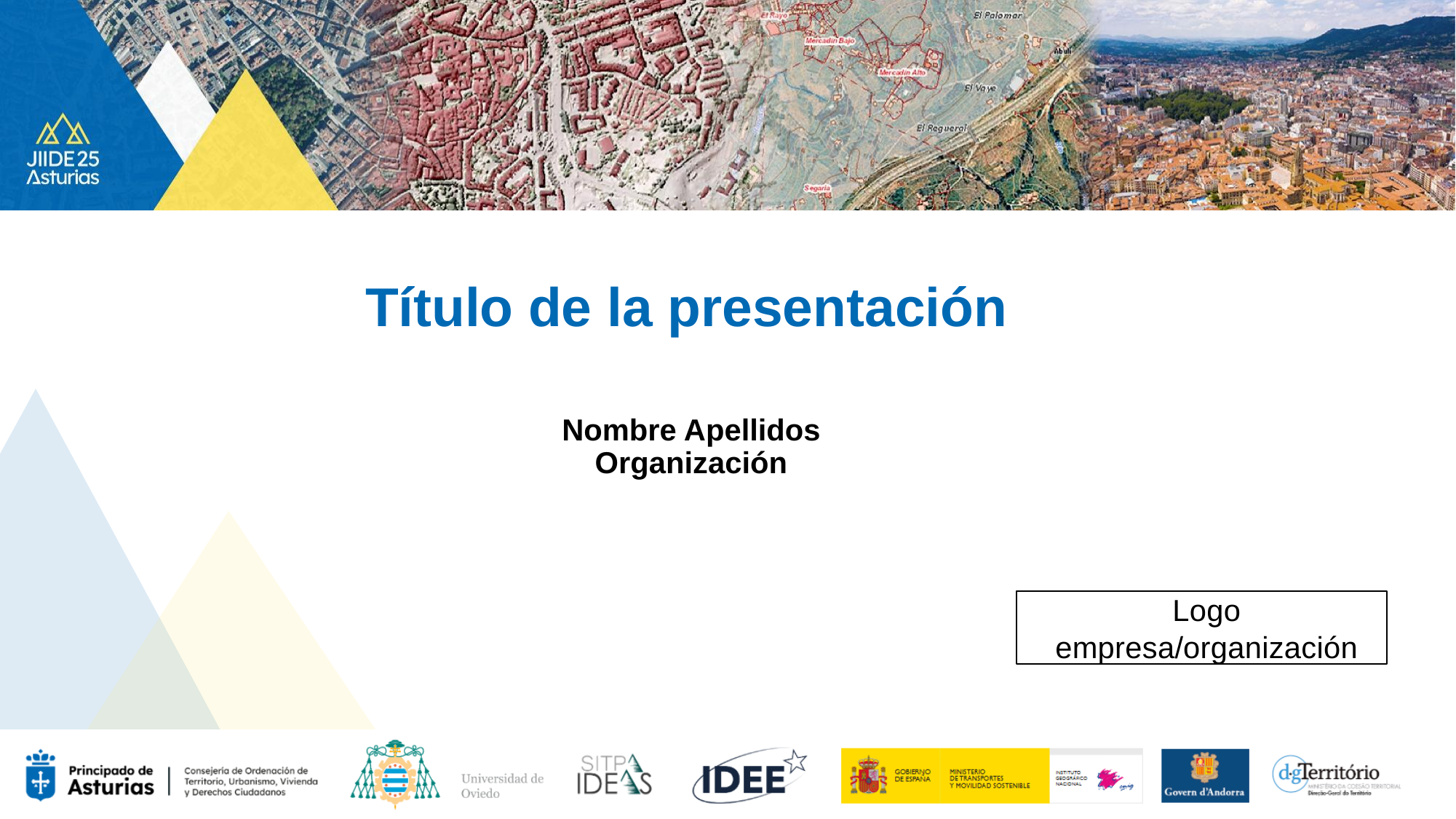

Título de la presentación
Nombre Apellidos
Organización
Logo empresa/organización